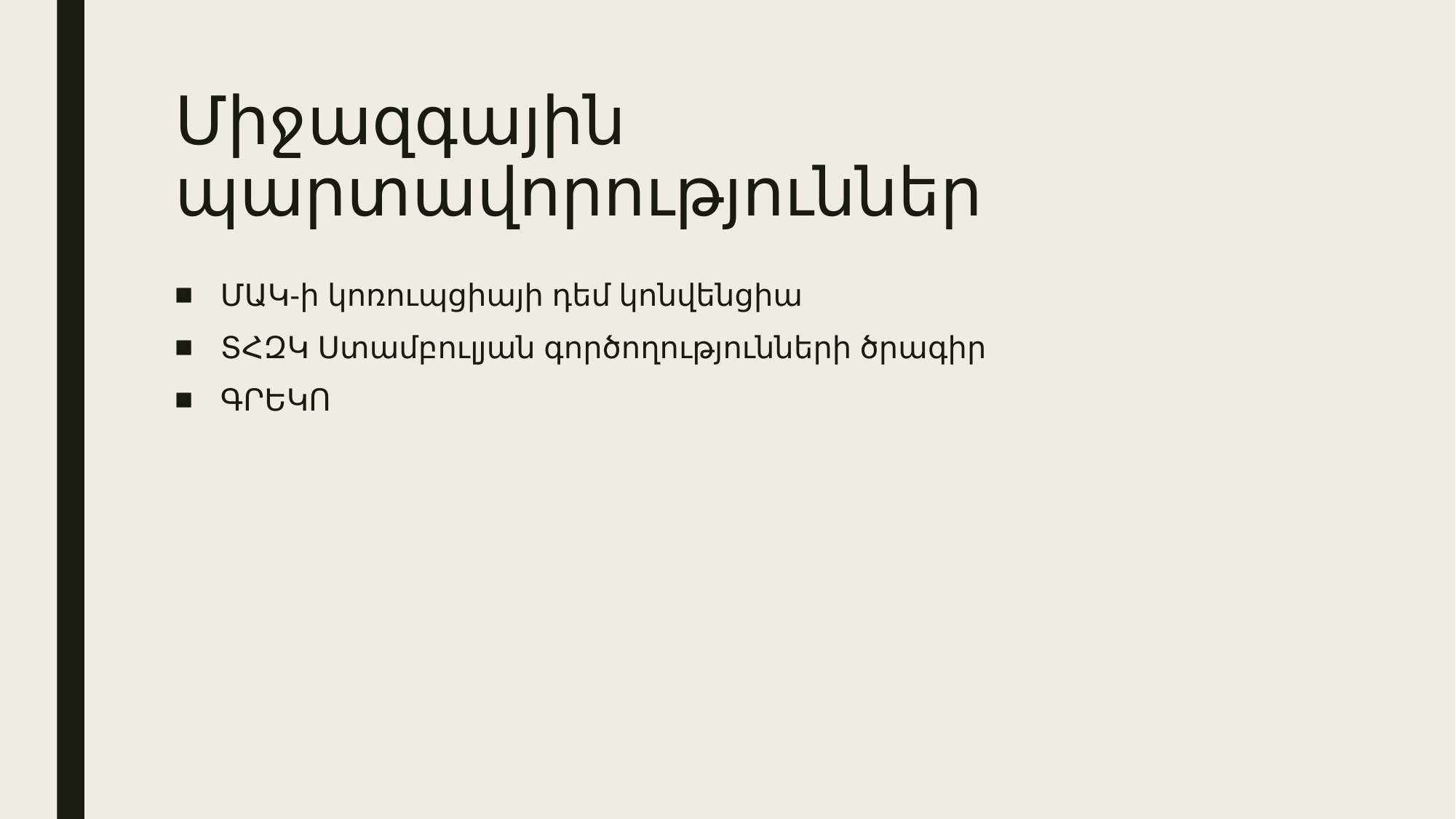

# Միջազգային պարտավորություններ
ՄԱԿ-ի կոռուպցիայի դեմ կոնվենցիա
ՏՀԶԿ Ստամբուլյան գործողությունների ծրագիր
ԳՐԵԿՈ